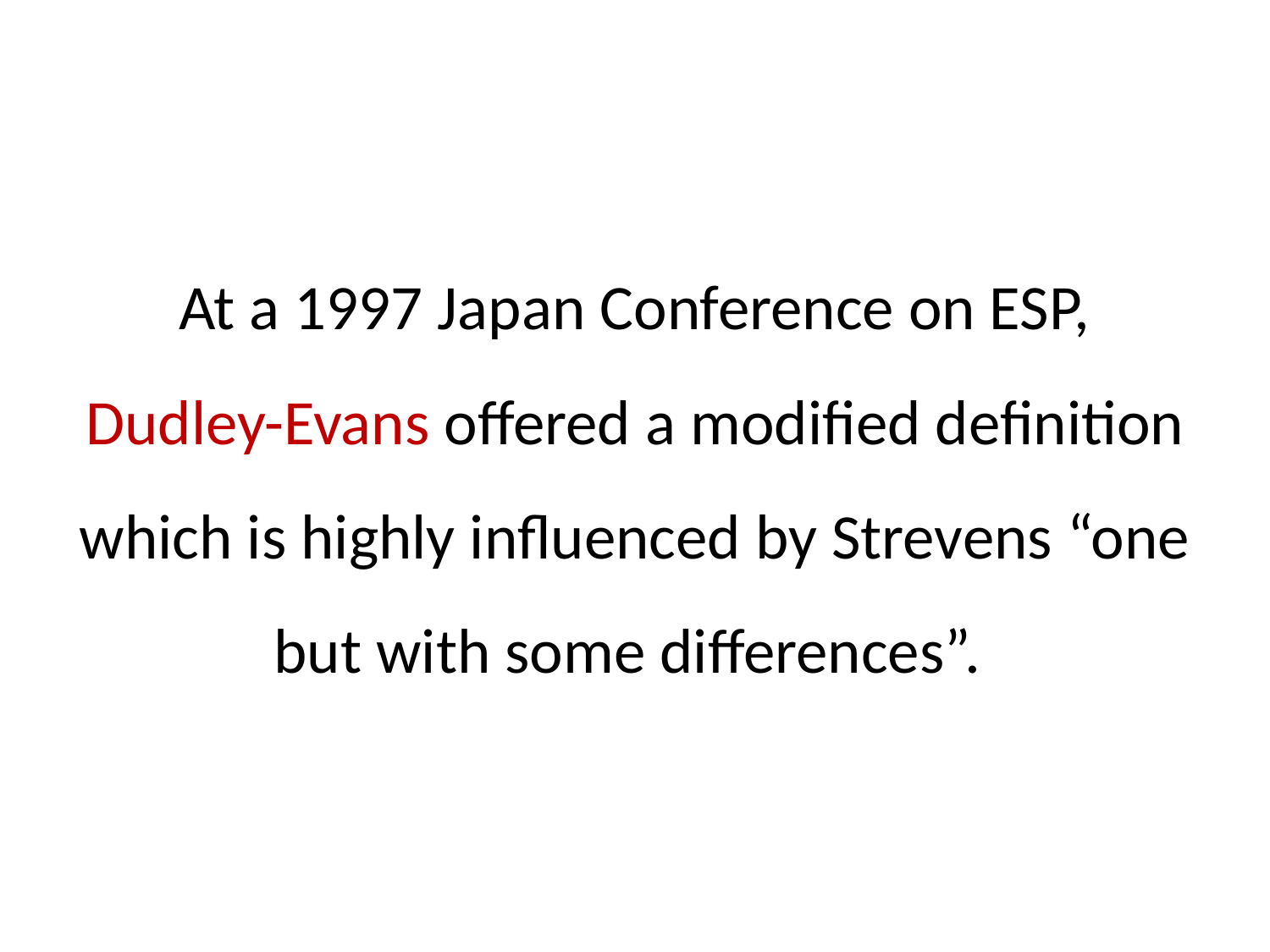

At a 1997 Japan Conference on ESP, Dudley-Evans offered a modified definition which is highly influenced by Strevens “one but with some differences”.